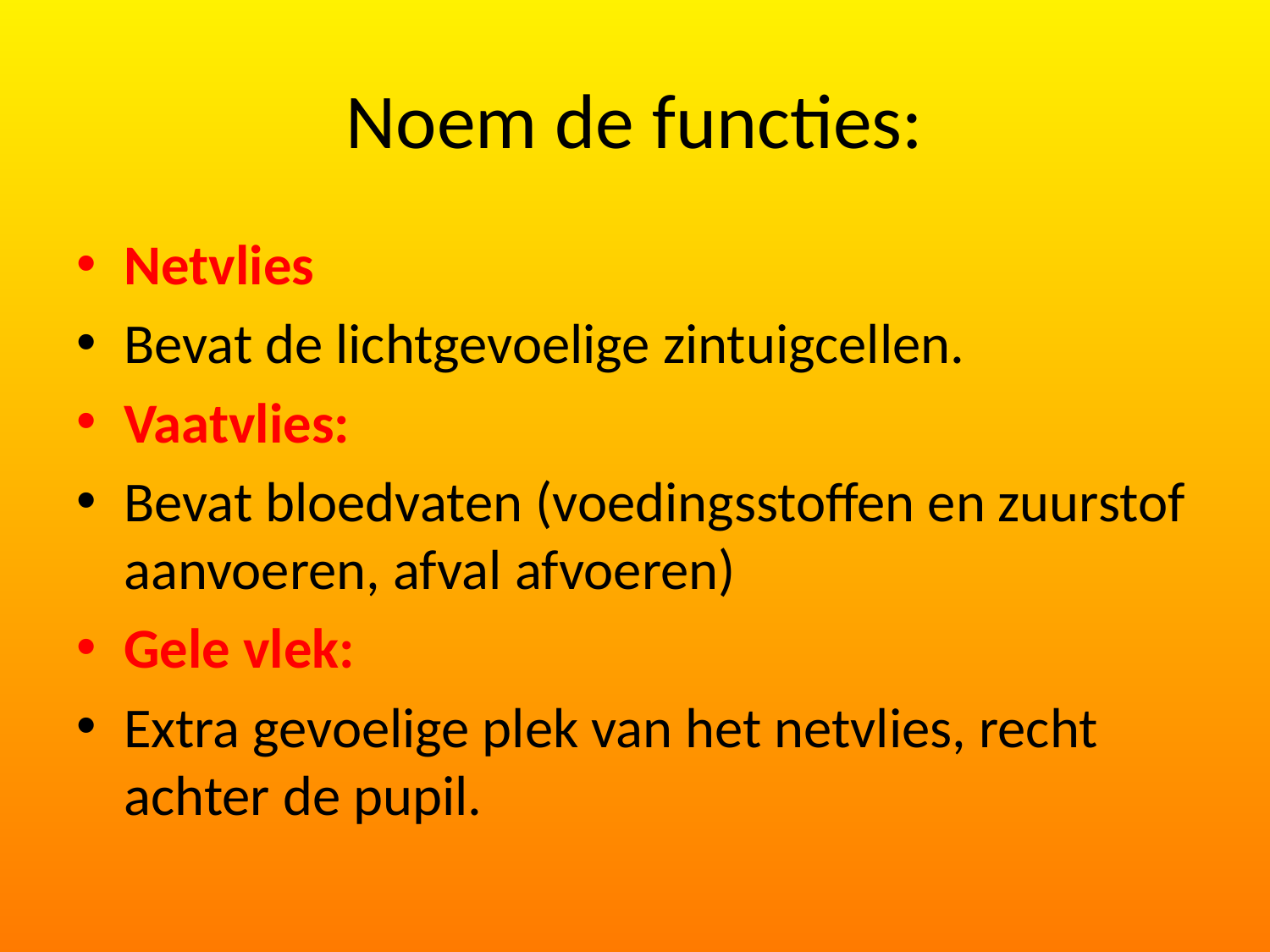

# Noem de functies:
Netvlies
Bevat de lichtgevoelige zintuigcellen.
Vaatvlies:
Bevat bloedvaten (voedingsstoffen en zuurstof aanvoeren, afval afvoeren)
Gele vlek:
Extra gevoelige plek van het netvlies, recht achter de pupil.